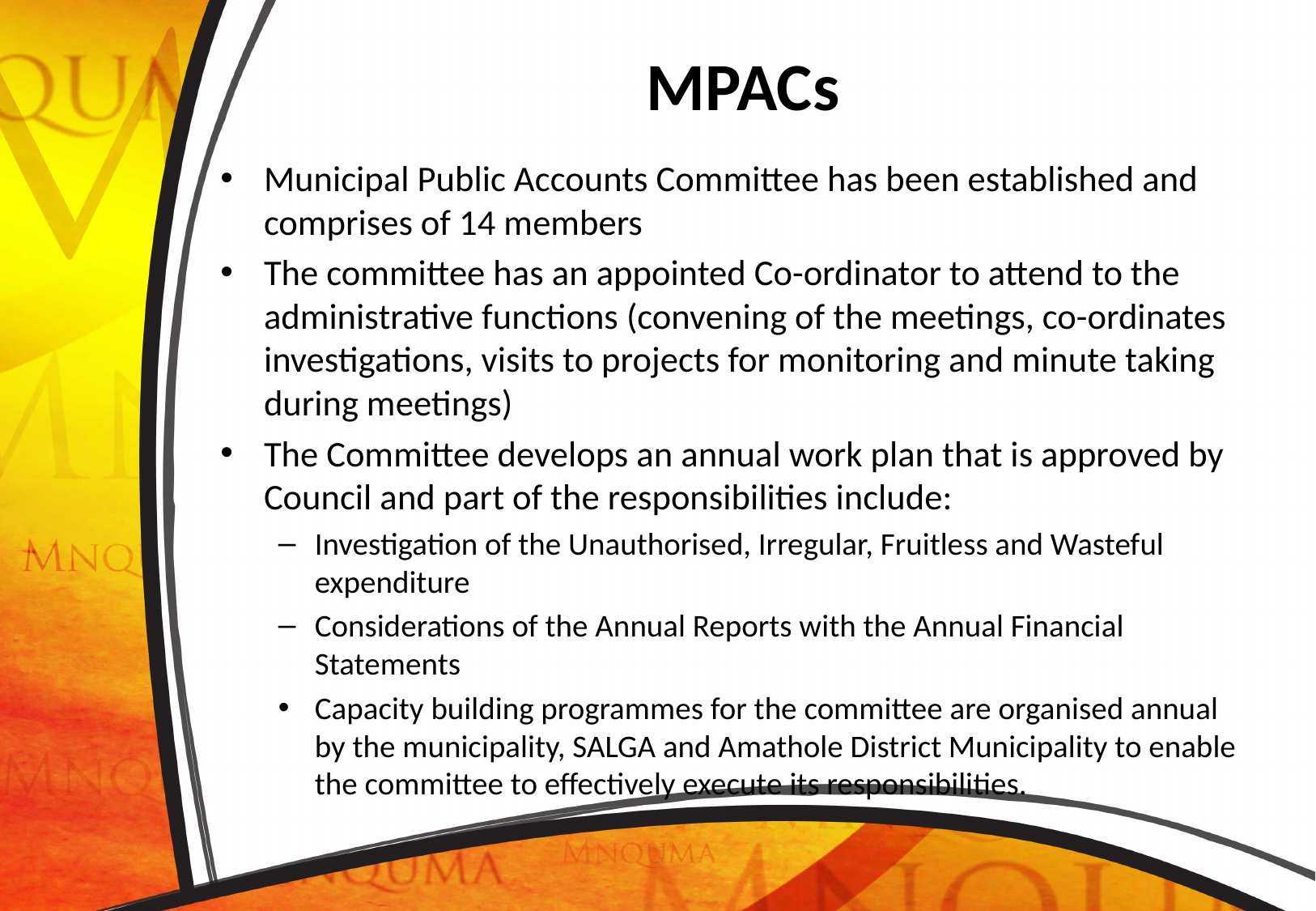

# MPACs
Municipal Public Accounts Committee has been established and comprises of 14 members
The committee has an appointed Co-ordinator to attend to the administrative functions (convening of the meetings, co-ordinates investigations, visits to projects for monitoring and minute taking during meetings)
The Committee develops an annual work plan that is approved by Council and part of the responsibilities include:
Investigation of the Unauthorised, Irregular, Fruitless and Wasteful expenditure
Considerations of the Annual Reports with the Annual Financial Statements
Capacity building programmes for the committee are organised annual by the municipality, SALGA and Amathole District Municipality to enable the committee to effectively execute its responsibilities.